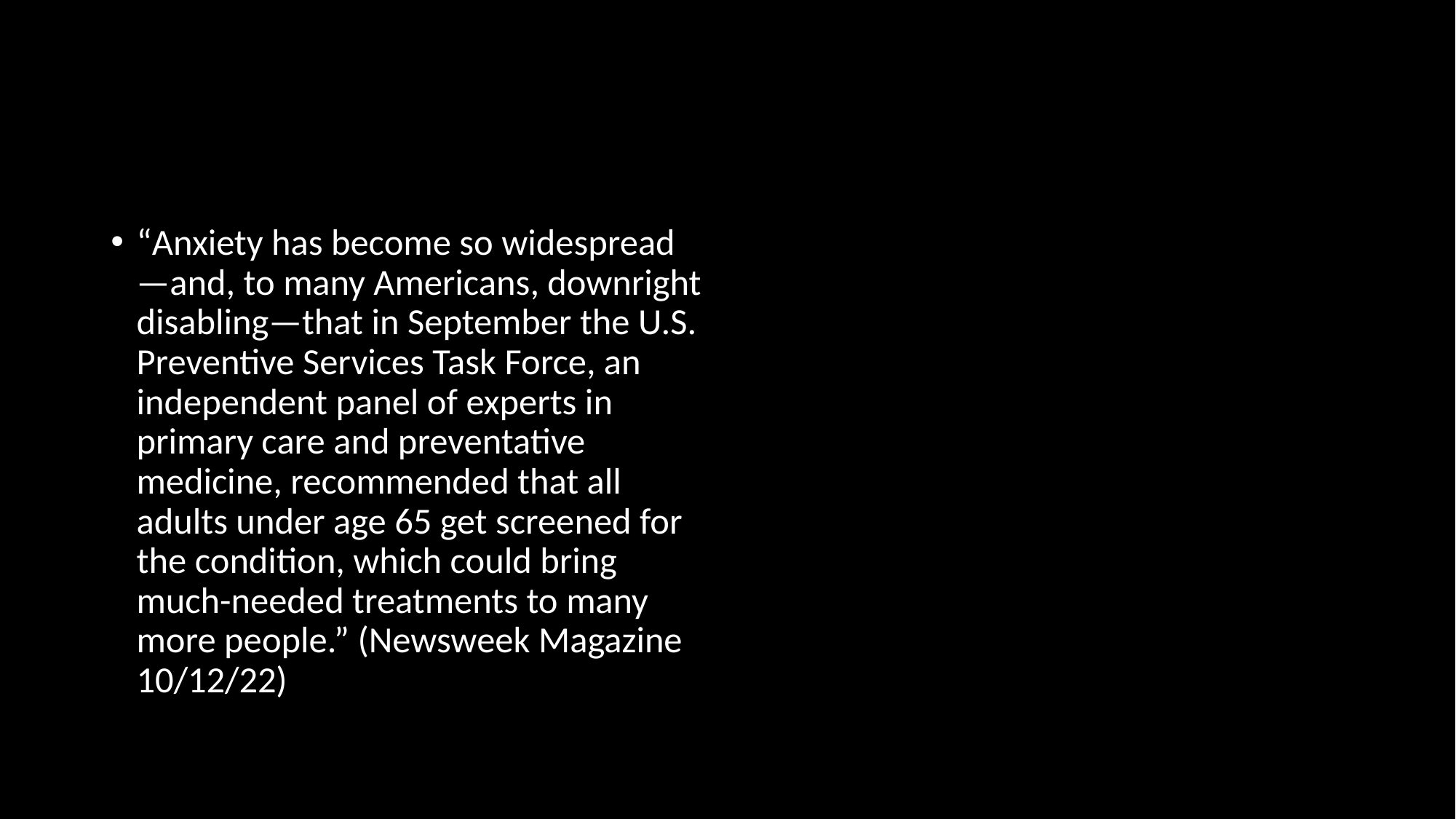

#
“Anxiety has become so widespread—and, to many Americans, downright disabling—that in September the U.S. Preventive Services Task Force, an independent panel of experts in primary care and preventative medicine, recommended that all adults under age 65 get screened for the condition, which could bring much-needed treatments to many more people.” (Newsweek Magazine 10/12/22)